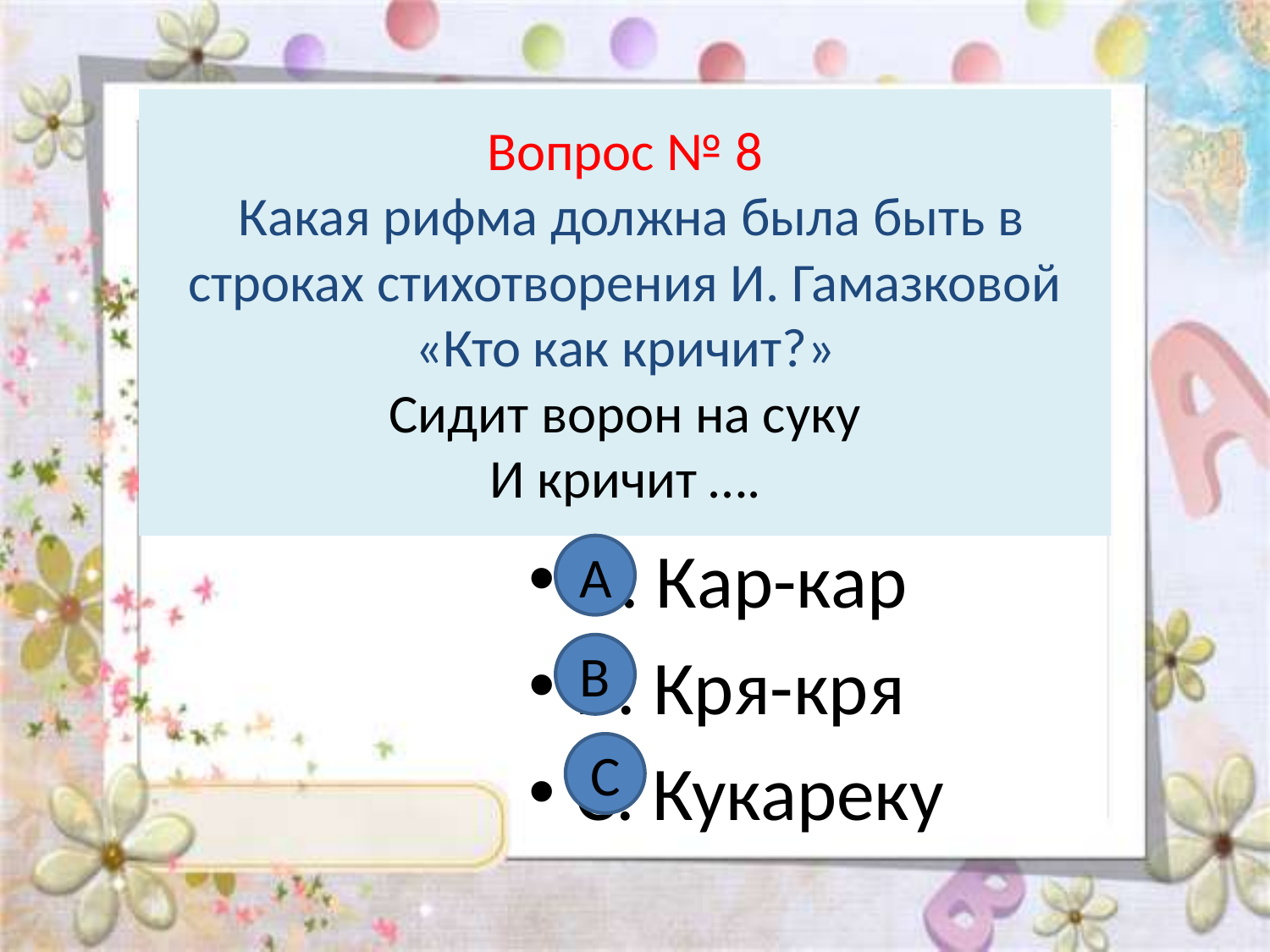

# Вопрос № 8 Какая рифма должна была быть в строках стихотворения И. Гамазковой «Кто как кричит?» Сидит ворон на суку И кричит ….
А. Кар-кар
В. Кря-кря
С. Кукареку

А
В
С